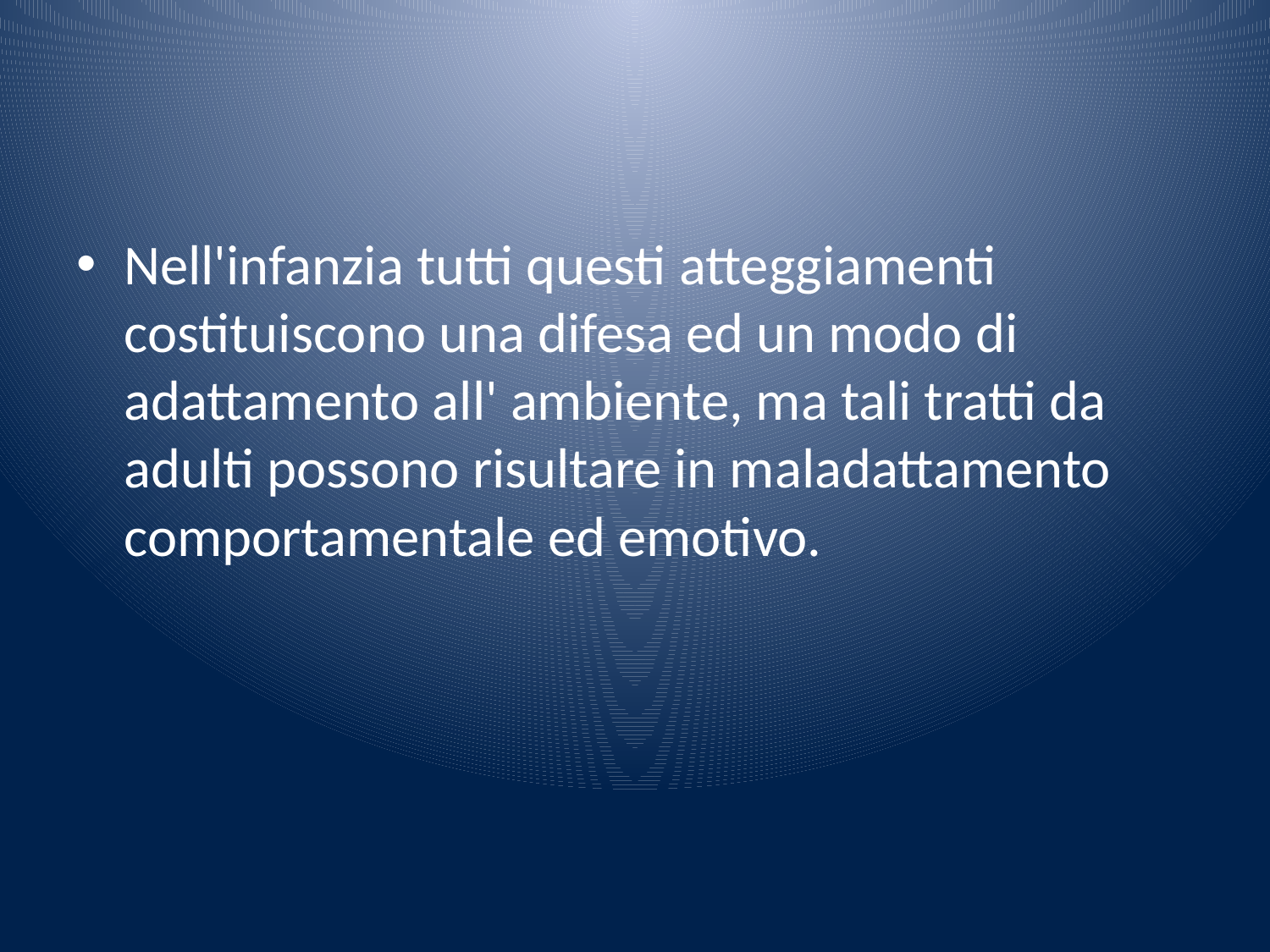

#
Nell'infanzia tutti questi atteggiamenti costituiscono una difesa ed un modo di adattamento all' ambiente, ma tali tratti da adulti possono risultare in maladattamento comportamentale ed emotivo.